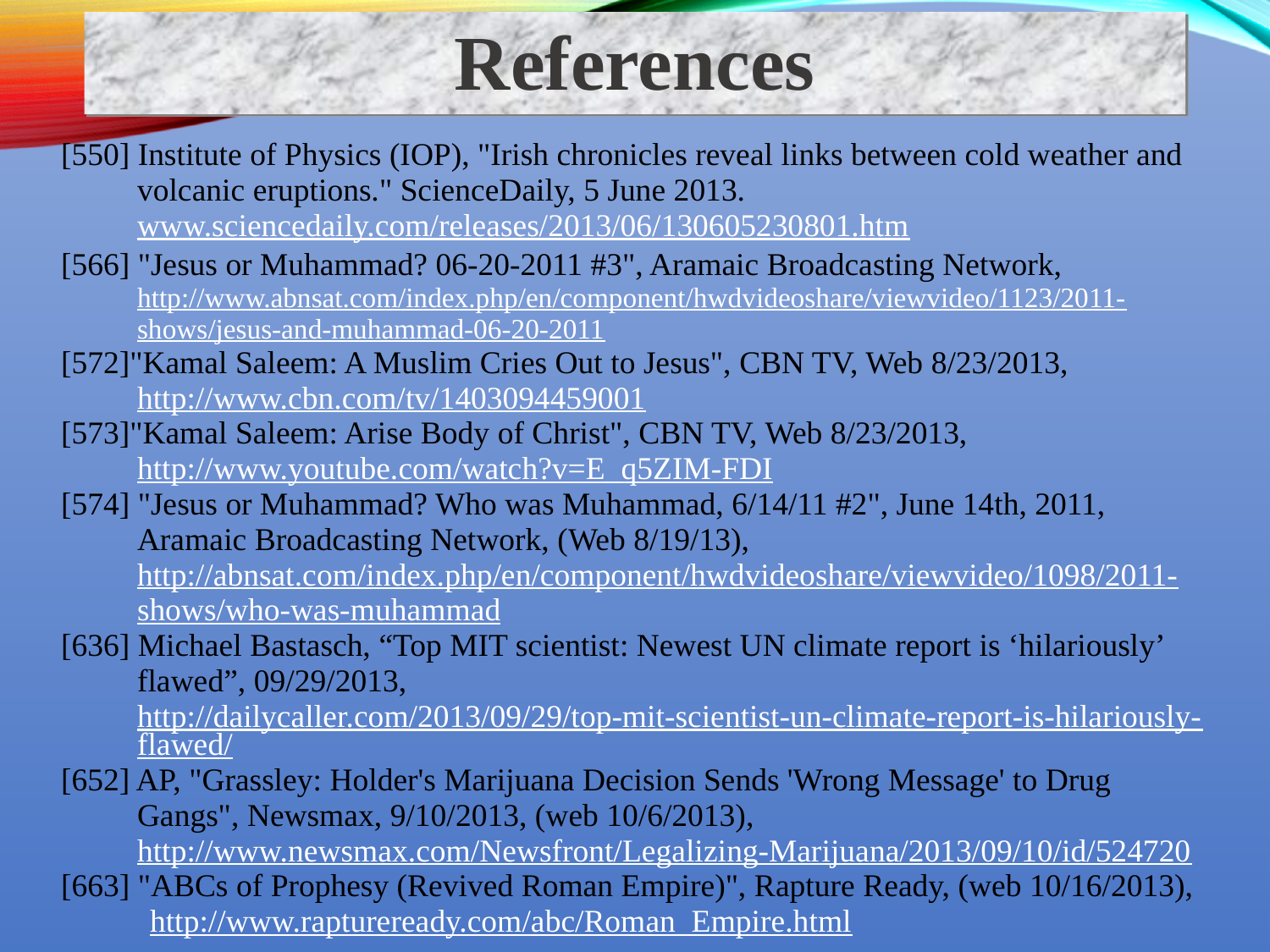

References
[550] Institute of Physics (IOP), "Irish chronicles reveal links between cold weather and volcanic eruptions." ScienceDaily, 5 June 2013. www.sciencedaily.com/releases/2013/06/130605230801.htm
[566] "Jesus or Muhammad? 06-20-2011 #3", Aramaic Broadcasting Network, http://www.abnsat.com/index.php/en/component/hwdvideoshare/viewvideo/1123/2011-
shows/jesus-and-muhammad-06-20-2011
[572]"Kamal Saleem: A Muslim Cries Out to Jesus", CBN TV, Web 8/23/2013,
http://www.cbn.com/tv/1403094459001
[573]"Kamal Saleem: Arise Body of Christ", CBN TV, Web 8/23/2013,
http://www.youtube.com/watch?v=E_q5ZIM-FDI
[574] "Jesus or Muhammad? Who was Muhammad, 6/14/11 #2", June 14th, 2011, Aramaic Broadcasting Network, (Web 8/19/13),
http://abnsat.com/index.php/en/component/hwdvideoshare/viewvideo/1098/2011-
shows/who-was-muhammad
[636] Michael Bastasch, “Top MIT scientist: Newest UN climate report is ‘hilariously’ flawed”, 09/29/2013, http://dailycaller.com/2013/09/29/top-mit-scientist-un-climate-report-is-hilariously-flawed/
[652] AP, "Grassley: Holder's Marijuana Decision Sends 'Wrong Message' to Drug Gangs", Newsmax, 9/10/2013, (web 10/6/2013),
http://www.newsmax.com/Newsfront/Legalizing-Marijuana/2013/09/10/id/524720
[663] "ABCs of Prophesy (Revived Roman Empire)", Rapture Ready, (web 10/16/2013),
http://www.raptureready.com/abc/Roman_Empire.html